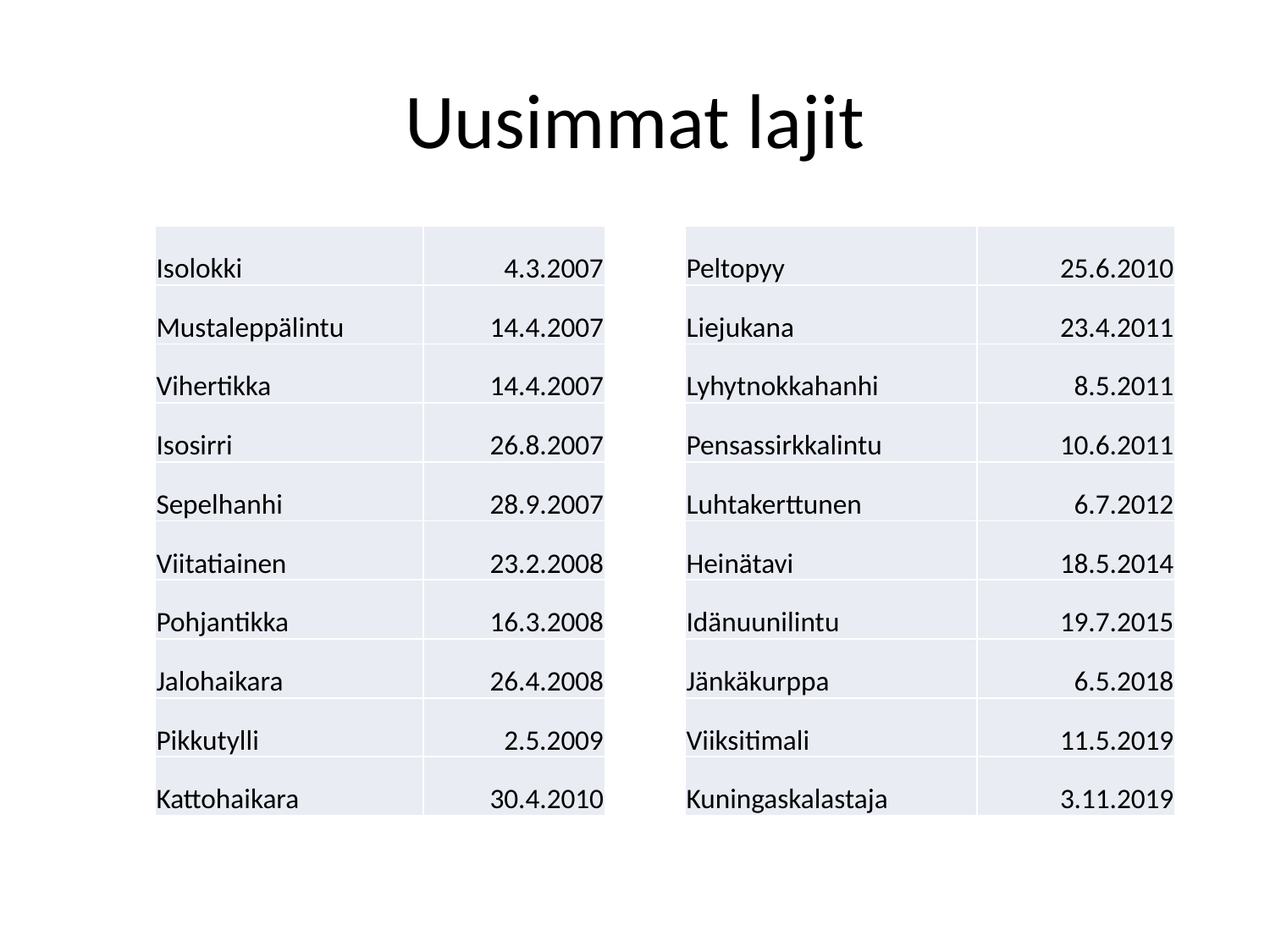

# Uusimmat lajit
| Isolokki | 4.3.2007 |
| --- | --- |
| Mustaleppälintu | 14.4.2007 |
| Vihertikka | 14.4.2007 |
| Isosirri | 26.8.2007 |
| Sepelhanhi | 28.9.2007 |
| Viitatiainen | 23.2.2008 |
| Pohjantikka | 16.3.2008 |
| Jalohaikara | 26.4.2008 |
| Pikkutylli | 2.5.2009 |
| Kattohaikara | 30.4.2010 |
| Peltopyy | 25.6.2010 |
| --- | --- |
| Liejukana | 23.4.2011 |
| Lyhytnokkahanhi | 8.5.2011 |
| Pensassirkkalintu | 10.6.2011 |
| Luhtakerttunen | 6.7.2012 |
| Heinätavi | 18.5.2014 |
| Idänuunilintu | 19.7.2015 |
| Jänkäkurppa | 6.5.2018 |
| Viiksitimali | 11.5.2019 |
| Kuningaskalastaja | 3.11.2019 |